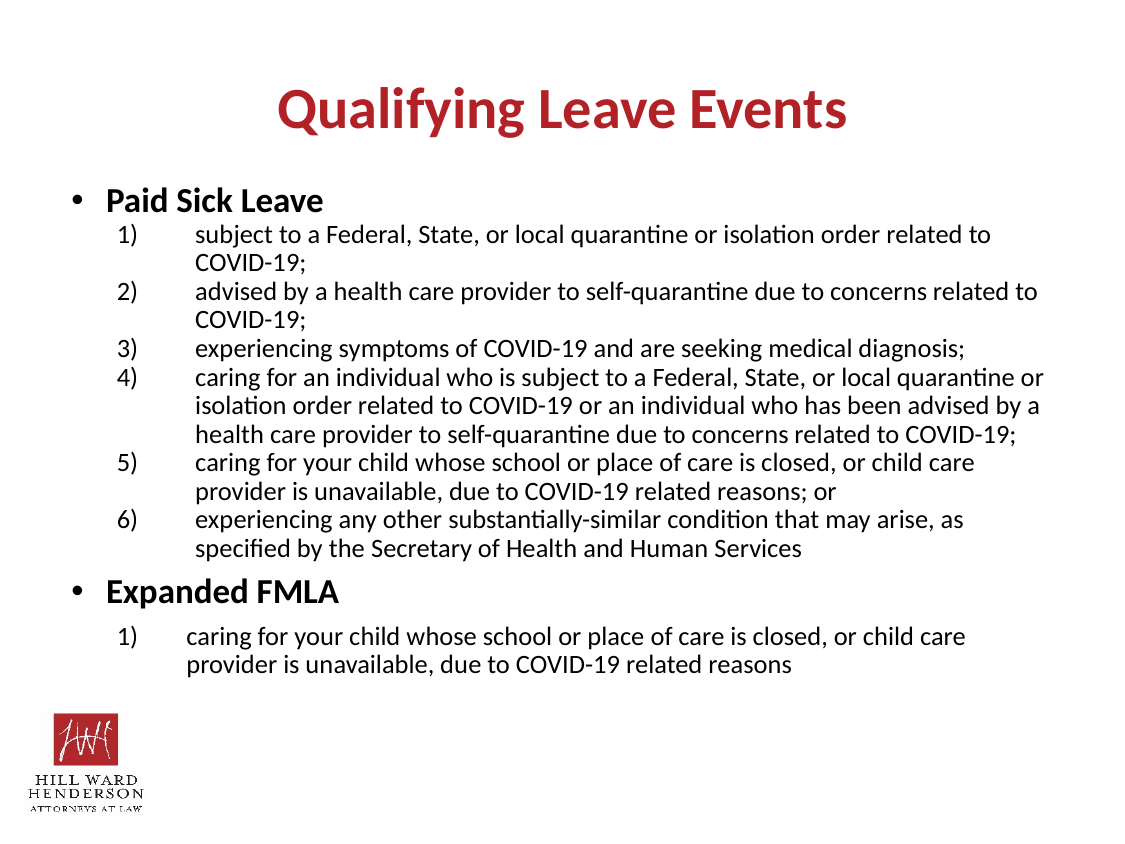

# Qualifying Leave Events
Paid Sick Leave
subject to a Federal, State, or local quarantine or isolation order related to COVID-19;
advised by a health care provider to self-quarantine due to concerns related to COVID-19;
experiencing symptoms of COVID-19 and are seeking medical diagnosis;
caring for an individual who is subject to a Federal, State, or local quarantine or isolation order related to COVID-19 or an individual who has been advised by a health care provider to self-quarantine due to concerns related to COVID-19;
caring for your child whose school or place of care is closed, or child care provider is unavailable, due to COVID-19 related reasons; or
experiencing any other substantially-similar condition that may arise, as specified by the Secretary of Health and Human Services
Expanded FMLA
caring for your child whose school or place of care is closed, or child care provider is unavailable, due to COVID-19 related reasons